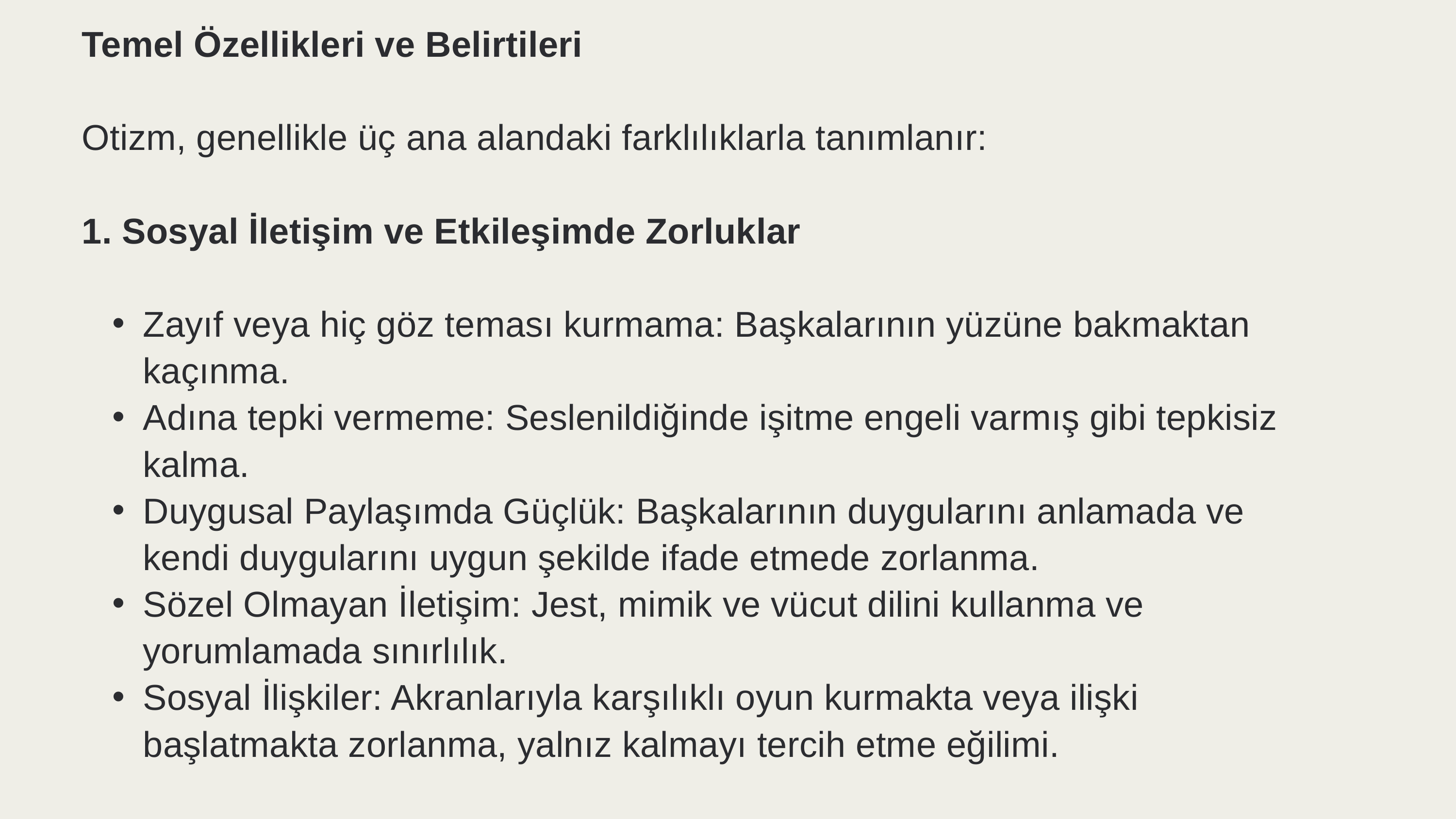

Temel Özellikleri ve Belirtileri

Otizm, genellikle üç ana alandaki farklılıklarla tanımlanır:

1. Sosyal İletişim ve Etkileşimde Zorluklar

Zayıf veya hiç göz teması kurmama: Başkalarının yüzüne bakmaktan kaçınma.
Adına tepki vermeme: Seslenildiğinde işitme engeli varmış gibi tepkisiz kalma.
Duygusal Paylaşımda Güçlük: Başkalarının duygularını anlamada ve kendi duygularını uygun şekilde ifade etmede zorlanma.
Sözel Olmayan İletişim: Jest, mimik ve vücut dilini kullanma ve yorumlamada sınırlılık.
Sosyal İlişkiler: Akranlarıyla karşılıklı oyun kurmakta veya ilişki başlatmakta zorlanma, yalnız kalmayı tercih etme eğilimi.